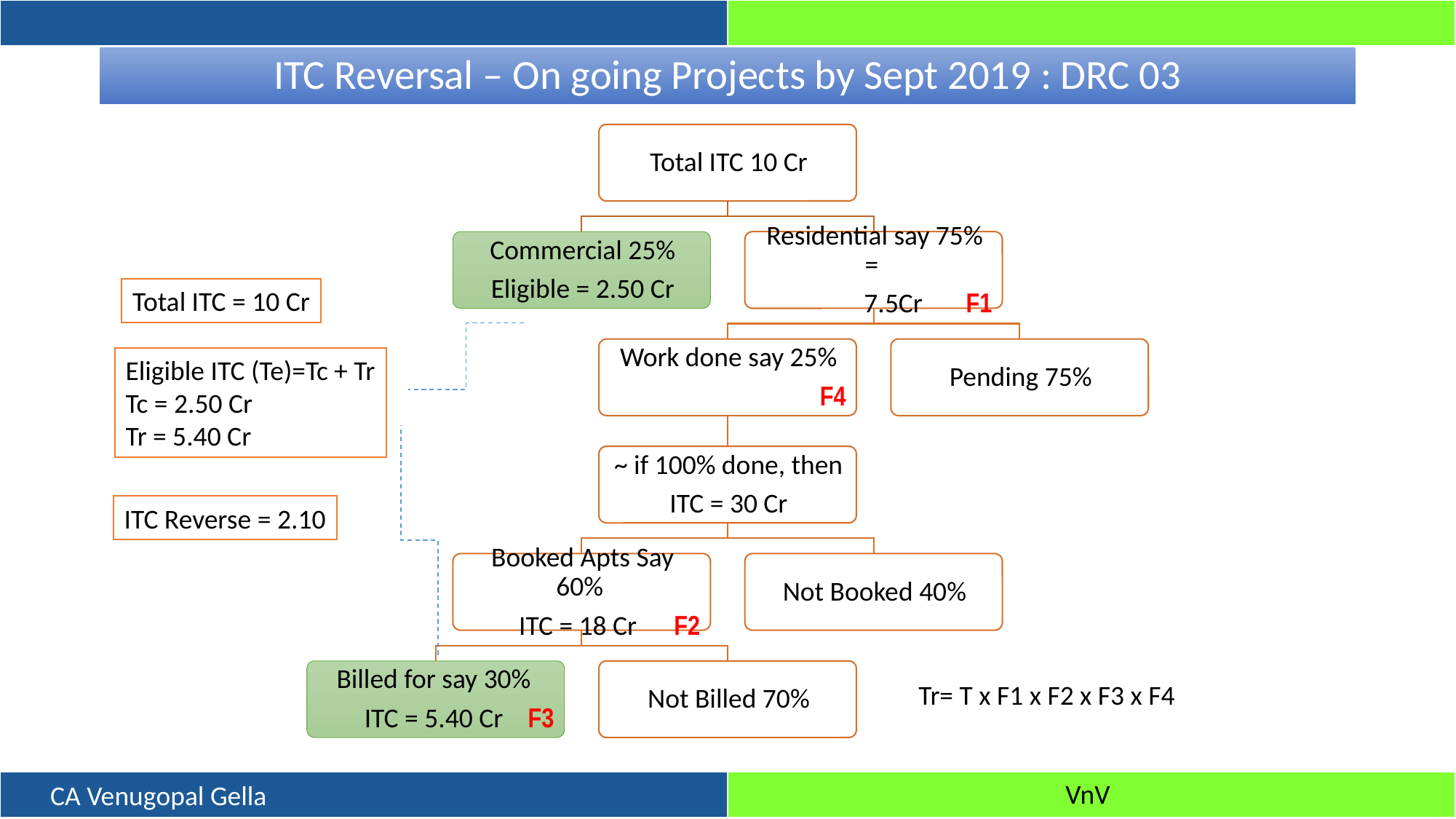

# ITC Reversal – On going Projects by Sept 2019 : DRC 03
Total ITC 10 Cr
Commercial 25%
Eligible = 2.50 Cr
Residential say 75% =
7.5Cr       F1
Work done say 25%
F4
~ if 100% done, then
ITC = 30 Cr
Booked Apts Say 60%
ITC = 18 Cr      F2
Billed for say 30%
ITC = 5.40 Cr    F3
Not Billed 70%
Not Booked 40%
Pending 75%
Total ITC = 10 Cr
Eligible ITC (Te)=Tc + Tr
Tc = 2.50 Cr
Tr = 5.40 Cr
ITC Reverse = 2.10
Tr= T x F1 x F2 x F3 x F4